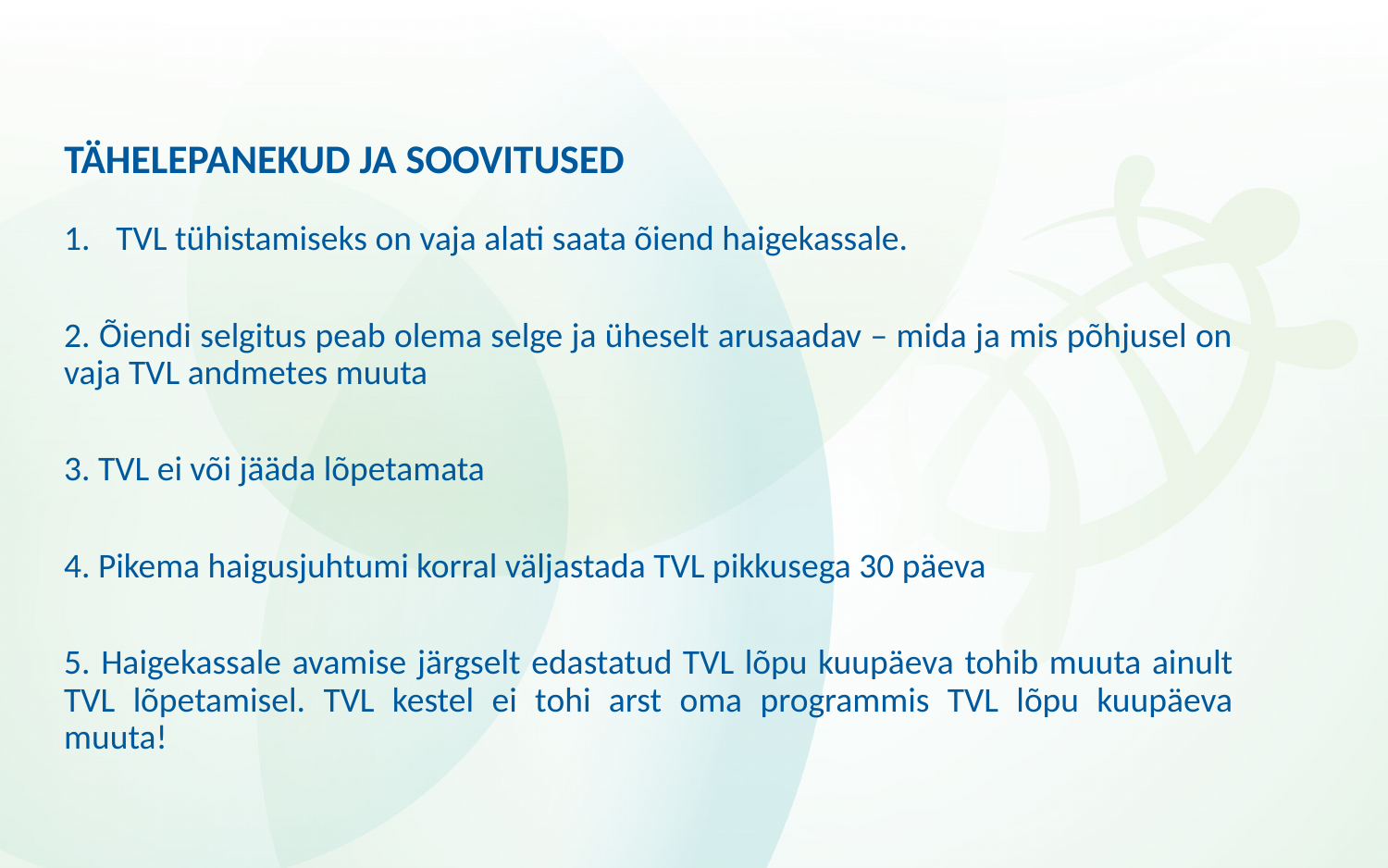

# TÄHELEPANEKUD JA SOOVITUSED
TVL tühistamiseks on vaja alati saata õiend haigekassale.

2. Õiendi selgitus peab olema selge ja üheselt arusaadav – mida ja mis põhjusel on vaja TVL andmetes muuta

3. TVL ei või jääda lõpetamata

4. Pikema haigusjuhtumi korral väljastada TVL pikkusega 30 päeva

5. Haigekassale avamise järgselt edastatud TVL lõpu kuupäeva tohib muuta ainult TVL lõpetamisel. TVL kestel ei tohi arst oma programmis TVL lõpu kuupäeva muuta!